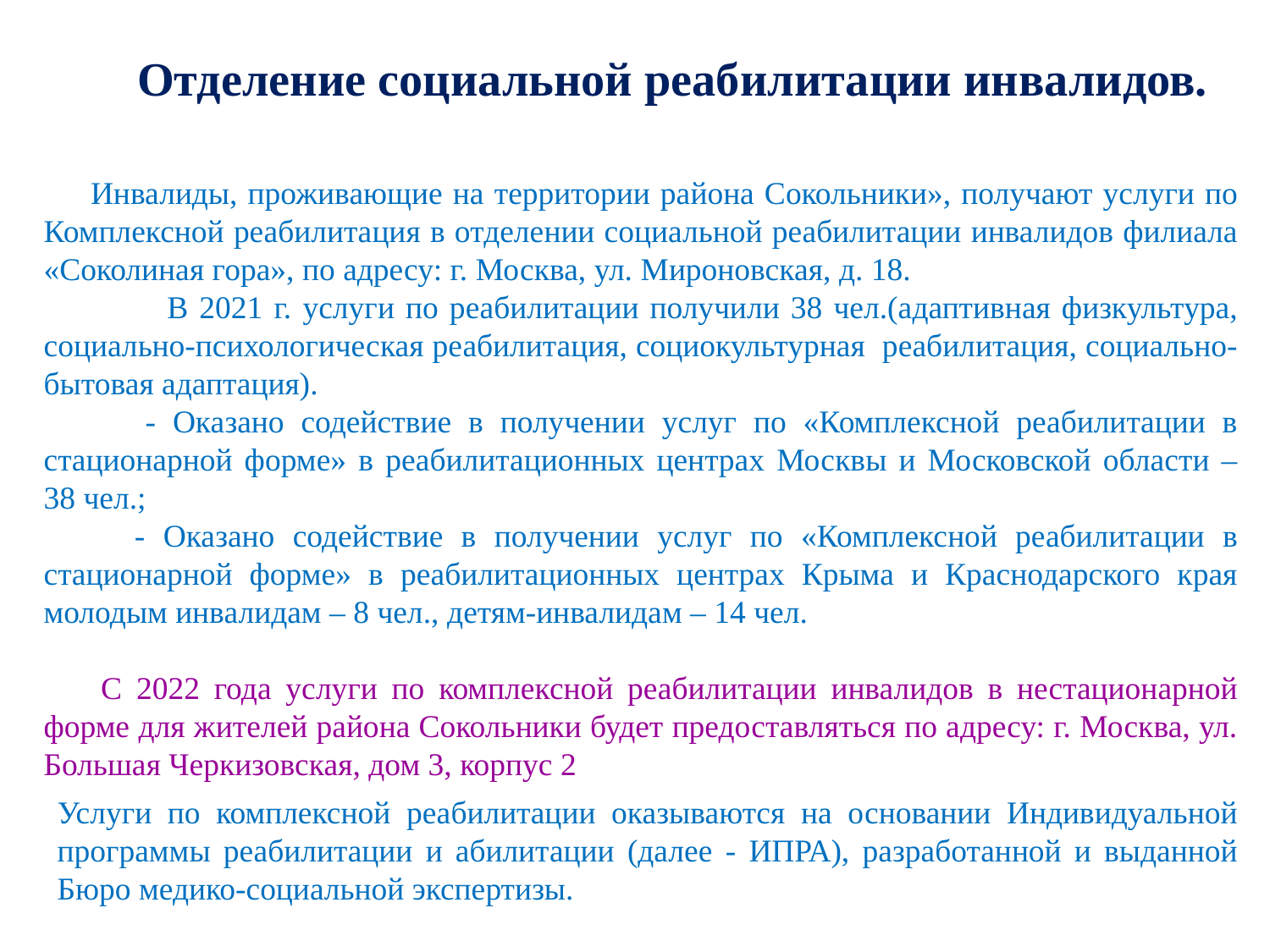

Отделение социальной реабилитации инвалидов.
      Инвалиды, проживающие на территории района Сокольники», получают услуги по Комплексной реабилитация в отделении социальной реабилитации инвалидов филиала «Соколиная гора», по адресу: г. Москва, ул. Мироновская, д. 18.
           В 2021 г. услуги по реабилитации получили 38 чел.(адаптивная физкультура, социально-психологическая реабилитация, социокультурная  реабилитация, социально-бытовая адаптация).
      - Оказано содействие в получении услуг по «Комплексной реабилитации в стационарной форме» в реабилитационных центрах Москвы и Московской области – 38 чел.;
     - Оказано содействие в получении услуг по «Комплексной реабилитации в стационарной форме» в реабилитационных центрах Крыма и Краснодарского края молодым инвалидам – 8 чел., детям-инвалидам – 14 чел.

    С 2022 года услуги по комплексной реабилитации инвалидов в нестационарной форме для жителей района Сокольники будет предоставляться по адресу: г. Москва, ул. Большая Черкизовская, дом 3, корпус 2

Услуги по комплексной реабилитации оказываются на основании Индивидуальной программы реабилитации и абилитации (далее - ИПРА), разработанной и выданной Бюро медико-социальной экспертизы.